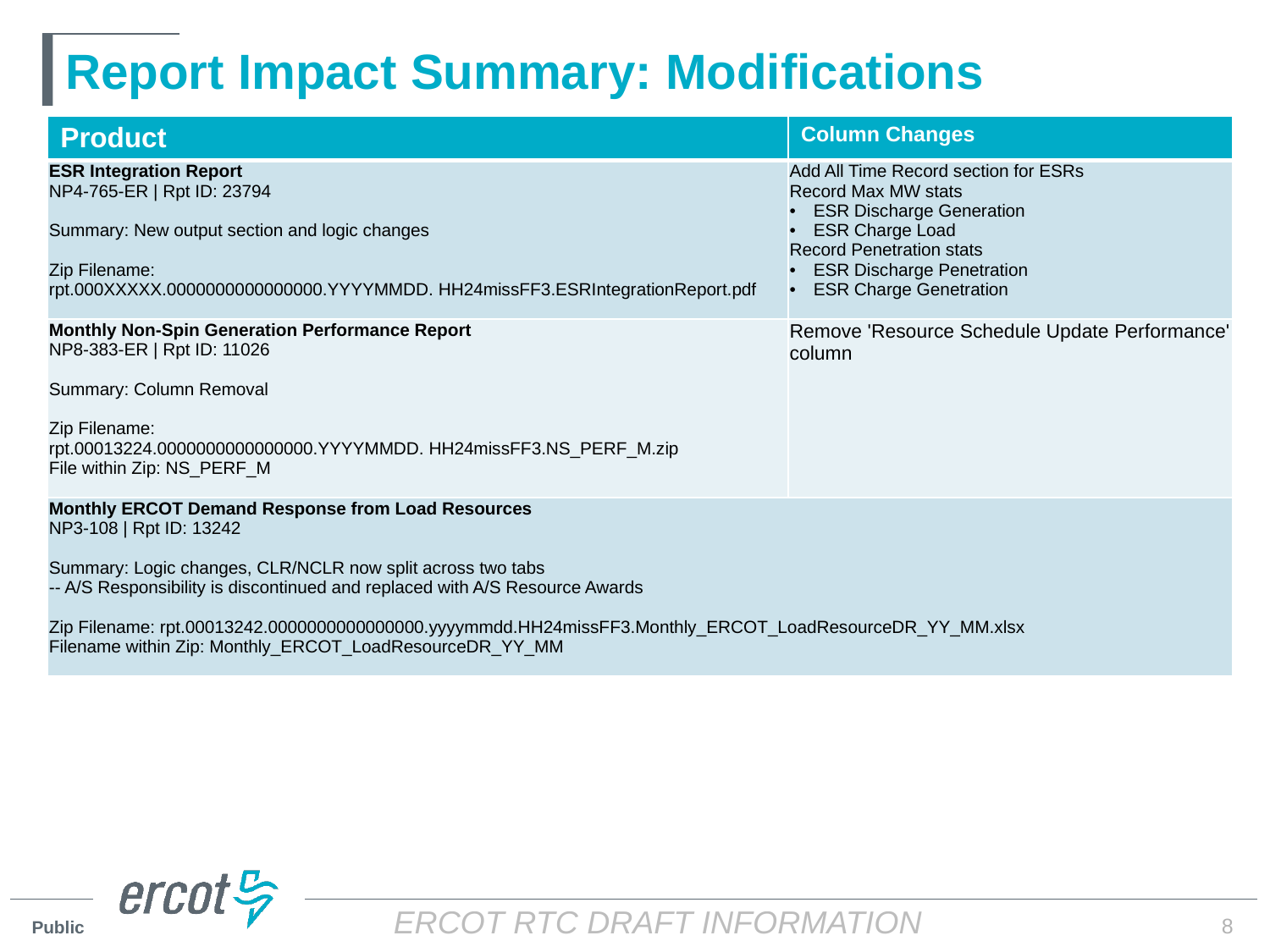

# Report Impact Summary: Modifications
| Product | Column Changes |
| --- | --- |
| ESR Integration Report NP4-765-ER | Rpt ID: 23794 Summary: New output section and logic changes Zip Filename: rpt.000XXXXX.0000000000000000.YYYYMMDD. HH24missFF3.ESRIntegrationReport.pdf | Add All Time Record section for ESRs Record Max MW stats ESR Discharge Generation ESR Charge Load  Record Penetration stats ESR Discharge Penetration ESR Charge Genetration |
| Monthly Non-Spin Generation Performance Report NP8-383-ER | Rpt ID: 11026 Summary: Column Removal Zip Filename: rpt.00013224.0000000000000000.YYYYMMDD. HH24missFF3.NS\_PERF\_M.zip File within Zip: NS\_PERF\_M | Remove 'Resource Schedule Update Performance' column |
| Monthly ERCOT Demand Response from Load Resources NP3-108 | Rpt ID: 13242 Summary: Logic changes, CLR/NCLR now split across two tabs -- A/S Responsibility is discontinued and replaced with A/S Resource Awards Zip Filename: rpt.00013242.0000000000000000.yyyymmdd.HH24missFF3.Monthly\_ERCOT\_LoadResourceDR\_YY\_MM.xlsx Filename within Zip: Monthly\_ERCOT\_LoadResourceDR\_YY\_MM |  |
8